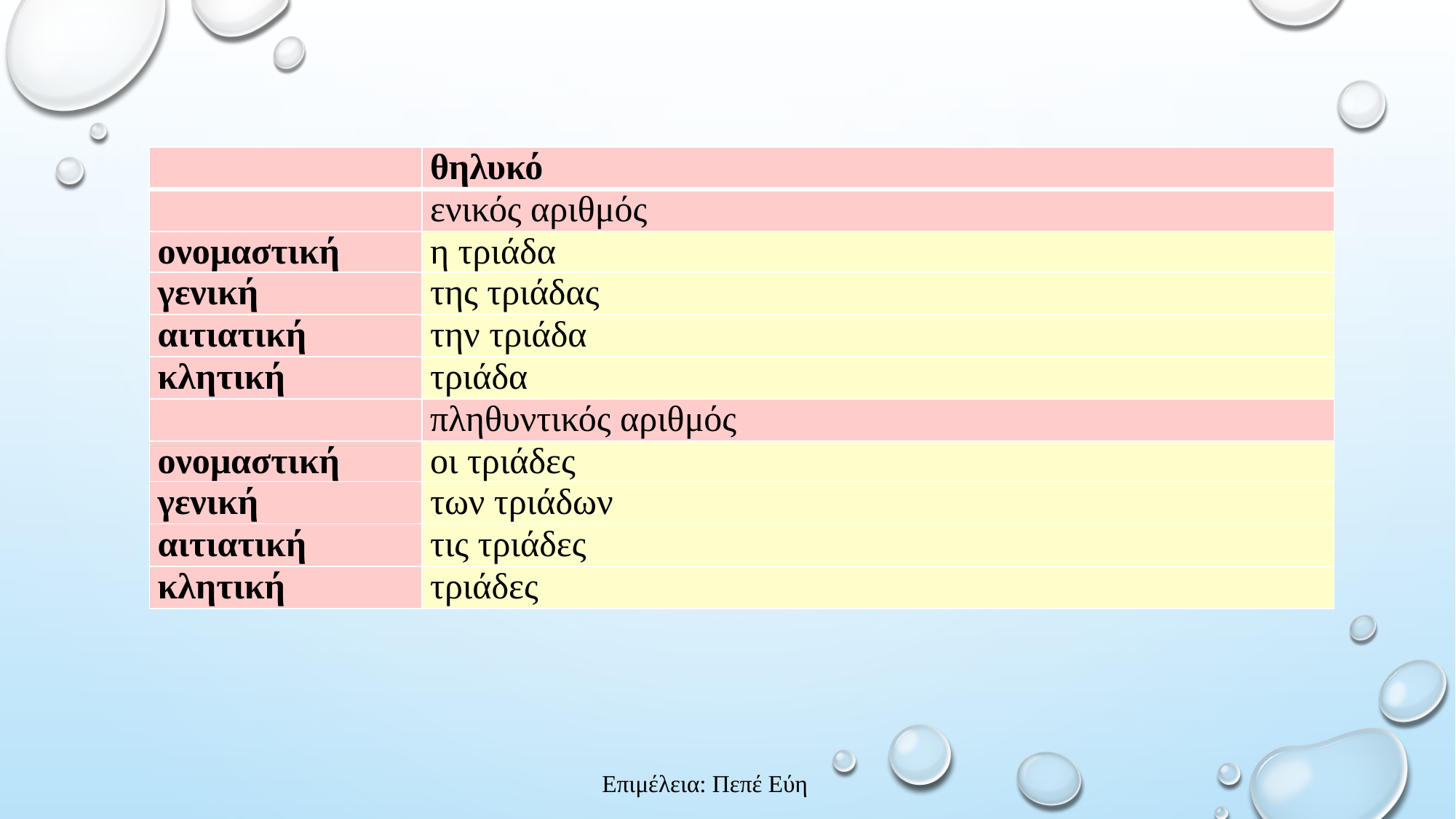

|  | θηλυκό |
| --- | --- |
|  | ενικός αριθμός |
| ονομαστική | η τριάδα |
| γενική | της τριάδας |
| αιτιατική | την τριάδα |
| κλητική | τριάδα |
|  | πληθυντικός αριθμός |
| ονομαστική | οι τριάδες |
| γενική | των τριάδων |
| αιτιατική | τις τριάδες |
| κλητική | τριάδες |
Επιμέλεια: Πεπέ Εύη